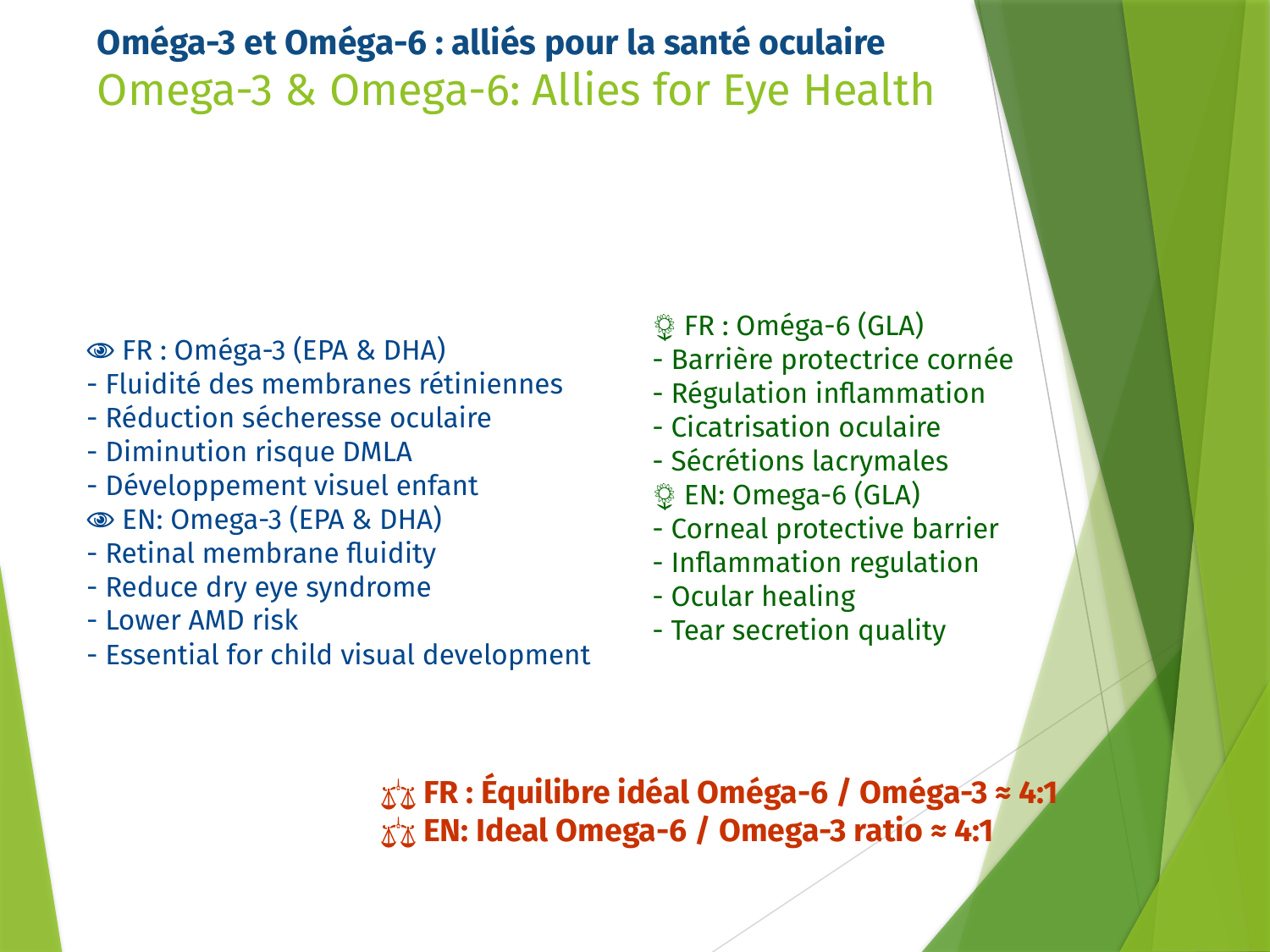

# Oméga-3 et Oméga-6 : alliés pour la santé oculaire
Omega-3 & Omega-6: Allies for Eye Health

🌻 FR : Oméga-6 (GLA)
- Barrière protectrice cornée
- Régulation inflammation
- Cicatrisation oculaire
- Sécrétions lacrymales
🌻 EN: Omega-6 (GLA)
- Corneal protective barrier
- Inflammation regulation
- Ocular healing
- Tear secretion quality

👁️ FR : Oméga-3 (EPA & DHA)
- Fluidité des membranes rétiniennes
- Réduction sécheresse oculaire
- Diminution risque DMLA
- Développement visuel enfant
👁️ EN: Omega-3 (EPA & DHA)
- Retinal membrane fluidity
- Reduce dry eye syndrome
- Lower AMD risk
- Essential for child visual development

⚖️ FR : Équilibre idéal Oméga-6 / Oméga-3 ≈ 4:1
⚖️ EN: Ideal Omega-6 / Omega-3 ratio ≈ 4:1